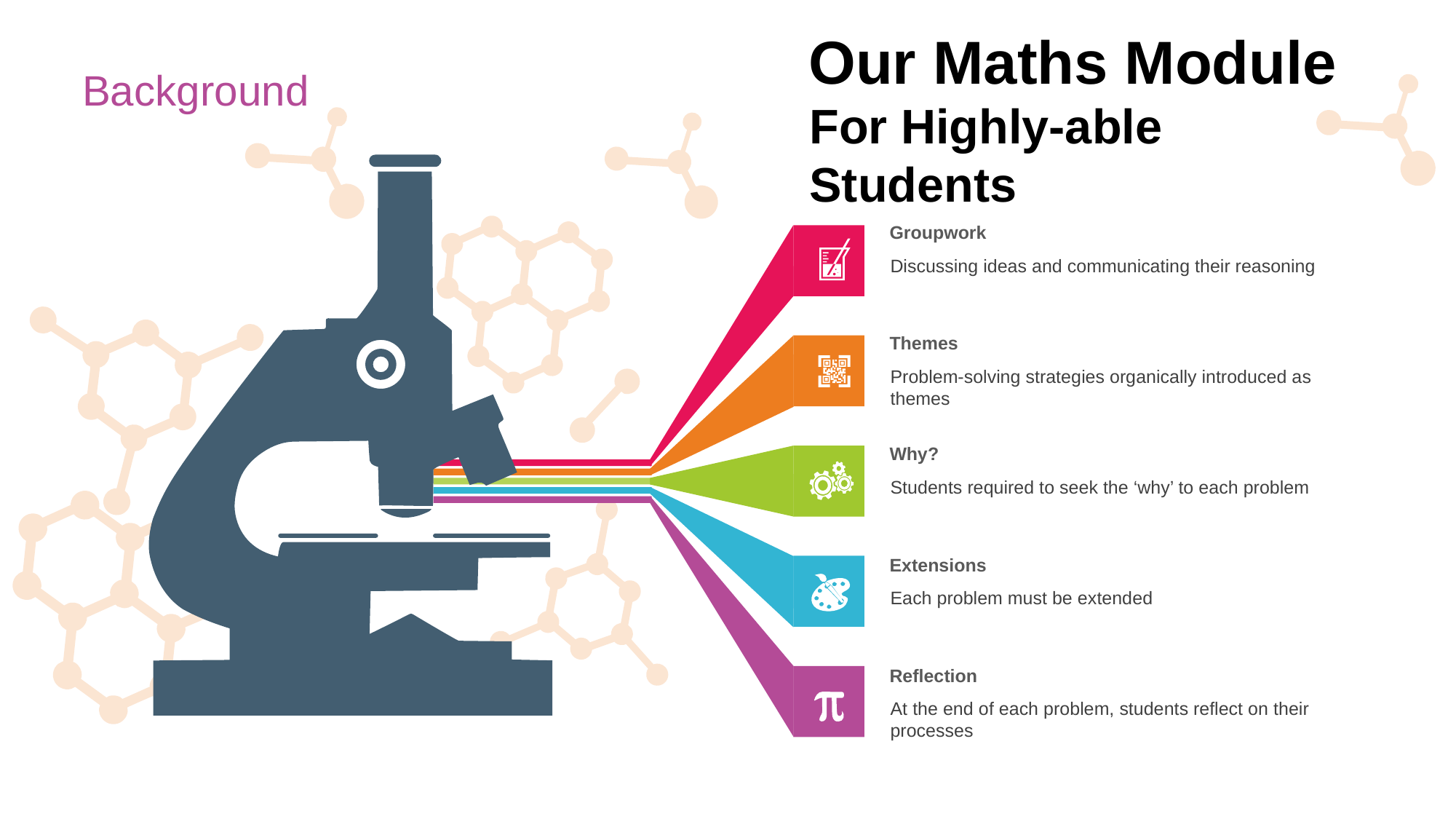

Our Maths Module
Background

For Highly-able Students

Groupwork
Discussing ideas and communicating their reasoning

Themes
Problem-solving strategies organically introduced as themes

Why?
Students required to seek the ‘why’ to each problem

Extensions
Each problem must be extended

Reflection
At the end of each problem, students reflect on their processes